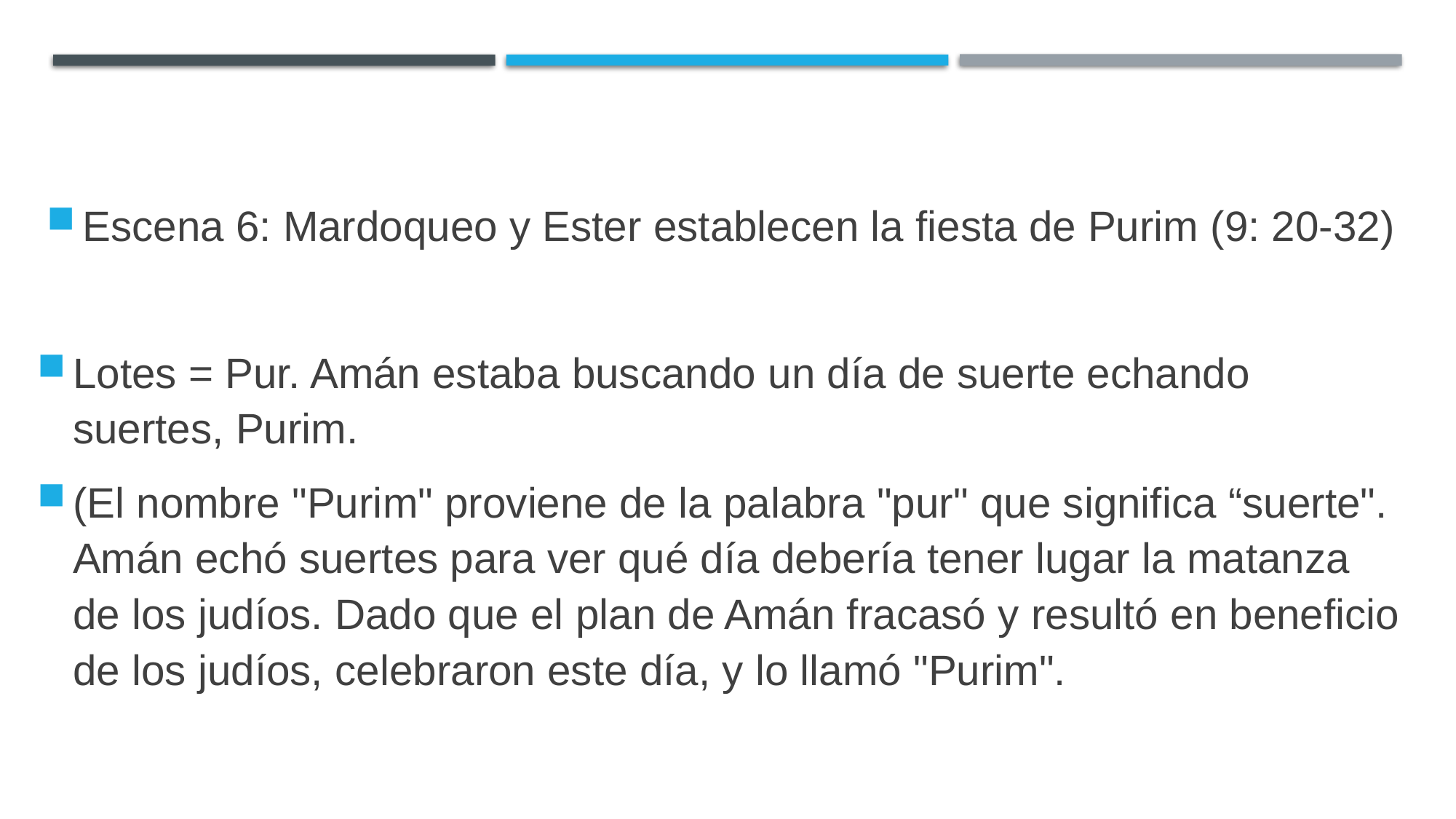

Escena 6: Mardoqueo y Ester establecen la fiesta de Purim (9: 20-32)

Lotes = Pur. Amán estaba buscando un día de suerte echando suertes, Purim.
(El nombre "Purim" proviene de la palabra "pur" que significa “suerte". Amán echó suertes para ver qué día debería tener lugar la matanza de los judíos. Dado que el plan de Amán fracasó y resultó en beneficio de los judíos, celebraron este día, y lo llamó "Purim".